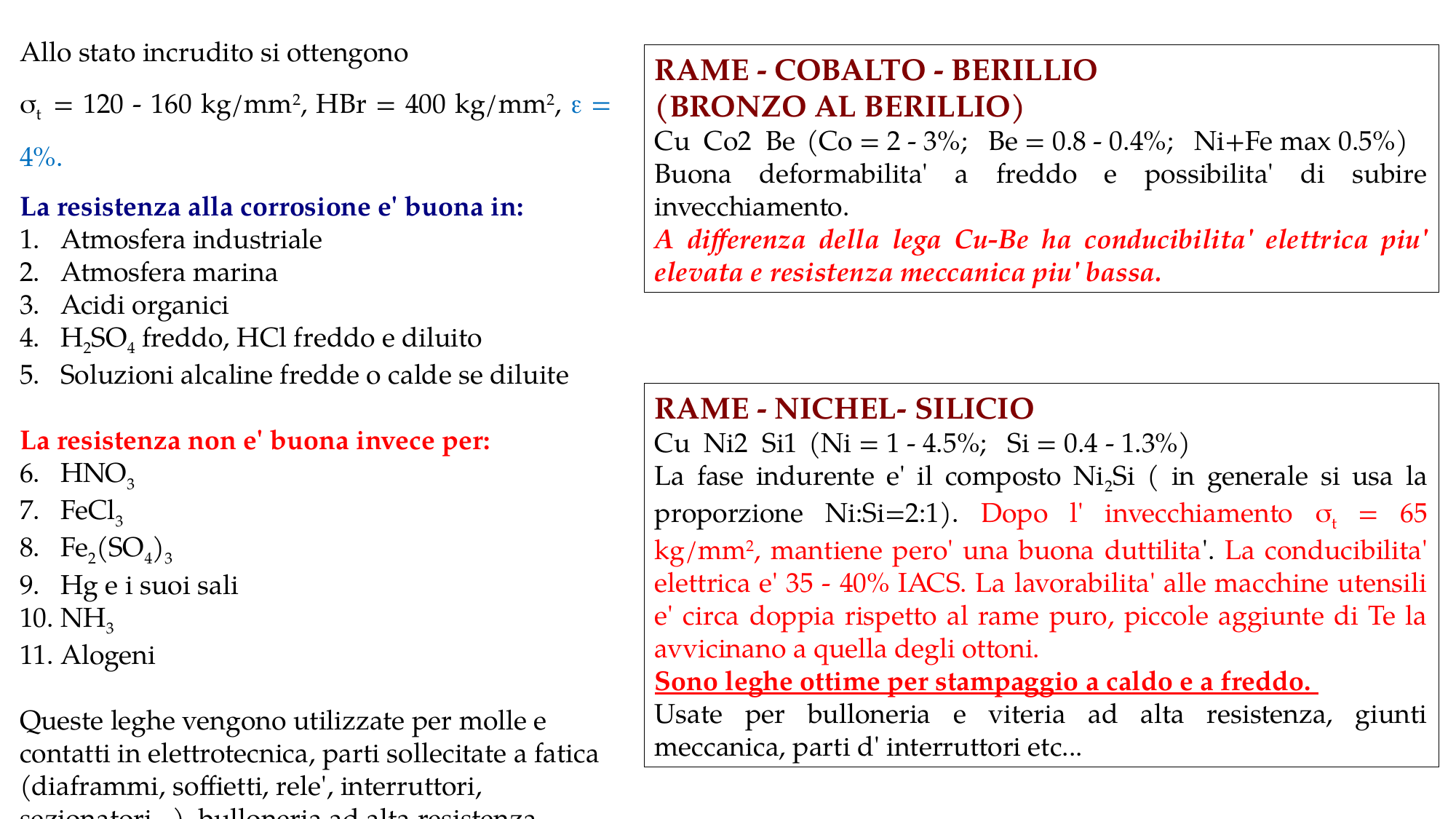

Allo stato incrudito si ottengono
σt  = 120 - 160 kg/mm2, HBr = 400 kg/mm2, ε = 4%.
La resistenza alla corrosione e' buona in:
Atmosfera industriale
Atmosfera marina
Acidi organici
H2SO4 freddo, HCl freddo e diluito
Soluzioni alcaline fredde o calde se diluite

La resistenza non e' buona invece per:
HNO3
FeCl3
Fe2(SO4)3
Hg e i suoi sali
NH3
Alogeni

Queste leghe vengono utilizzate per molle e contatti in elettrotecnica, parti sollecitate a fatica (diaframmi, soffietti, rele', interruttori, sezionatori...), bulloneria ad alta resistenza, utensili antiscintille.
RAME - COBALTO - BERILLIO
(BRONZO AL BERILLIO)
Cu  Co2  Be  (Co = 2 - 3%;   Be = 0.8 - 0.4%;   Ni+Fe max 0.5%)
Buona deformabilita' a freddo e possibilita' di subire invecchiamento.
A differenza della lega Cu-Be ha conducibilita' elettrica piu' elevata e resistenza meccanica piu' bassa.
RAME - NICHEL- SILICIO
Cu  Ni2  Si1  (Ni = 1 - 4.5%;   Si = 0.4 - 1.3%)
La fase indurente e' il composto Ni2Si ( in generale si usa la proporzione Ni:Si=2:1). Dopo l' invecchiamento σt = 65 kg/mm2, mantiene pero' una buona duttilita'. La conducibilita' elettrica e' 35 - 40% IACS. La lavorabilita' alle macchine utensili e' circa doppia rispetto al rame puro, piccole aggiunte di Te la avvicinano a quella degli ottoni.
Sono leghe ottime per stampaggio a caldo e a freddo.
Usate per bulloneria e viteria ad alta resistenza, giunti meccanica, parti d' interruttori etc...